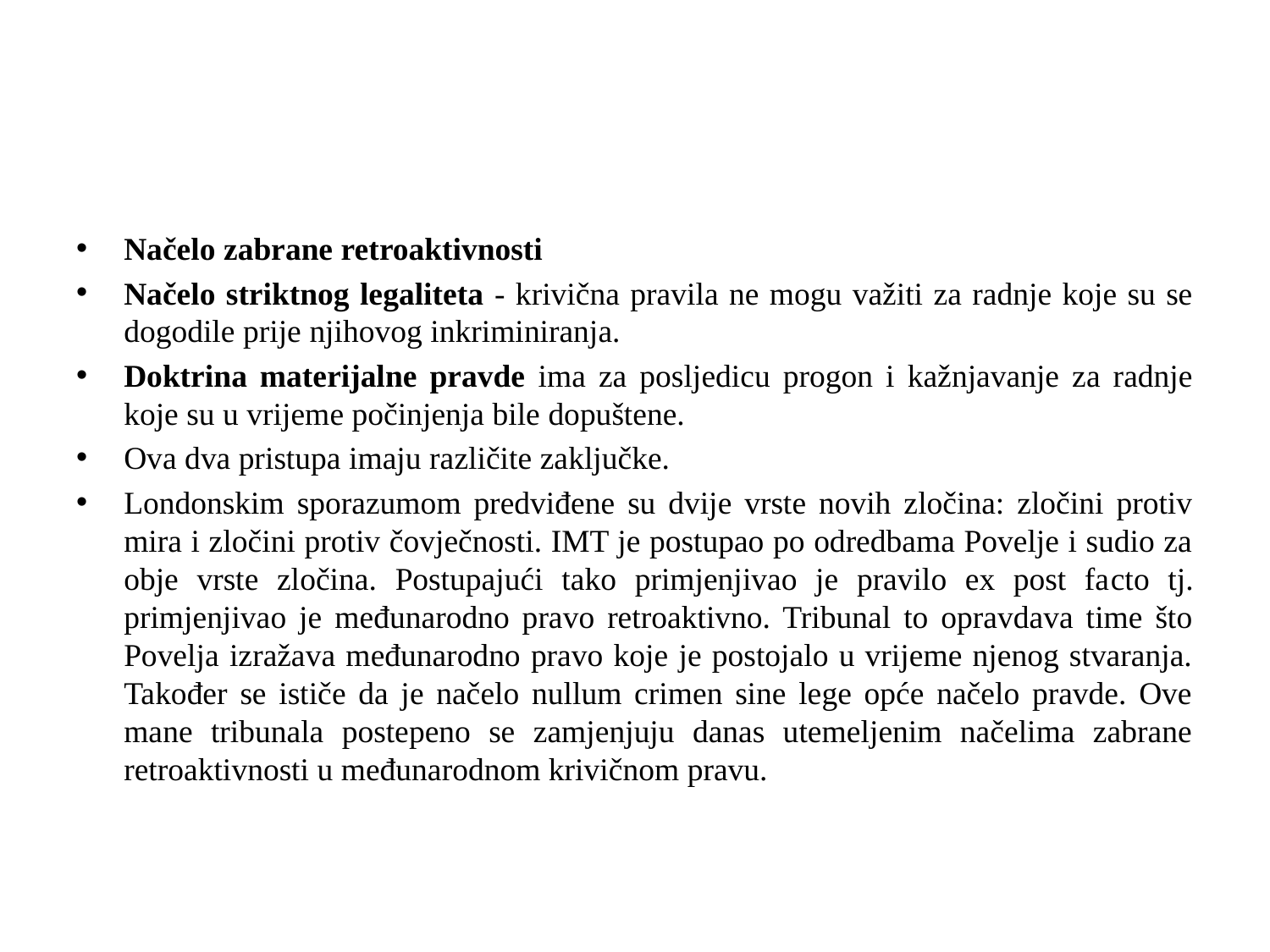

#
Načelo zabrane retroaktivnosti
Načelo striktnog legaliteta - krivična pravila ne mogu važiti za radnje koje su se dogodile prije njihovog inkriminiranja.
Doktrina materijalne pravde ima za posljedicu progon i kažnjavanje za radnje koje su u vrijeme počinjenja bile dopuštene.
Ova dva pristupa imaju različite zaključke.
Londonskim sporazumom predviđene su dvije vrste novih zločina: zločini protiv mira i zločini protiv čovječnosti. IMT je postupao po odredbama Povelje i sudio za obje vrste zločina. Postupajući tako primjenjivao je pravilo ex post facto tj. primjenjivao je međunarodno pravo retroaktivno. Tribunal to opravdava time što Povelja izražava međunarodno pravo koje je postojalo u vrijeme njenog stvaranja. Također se ističe da je načelo nullum crimen sine lege opće načelo pravde. Ove mane tribunala postepeno se zamjenjuju danas utemeljenim načelima zabrane retroaktivnosti u međunarodnom krivičnom pravu.